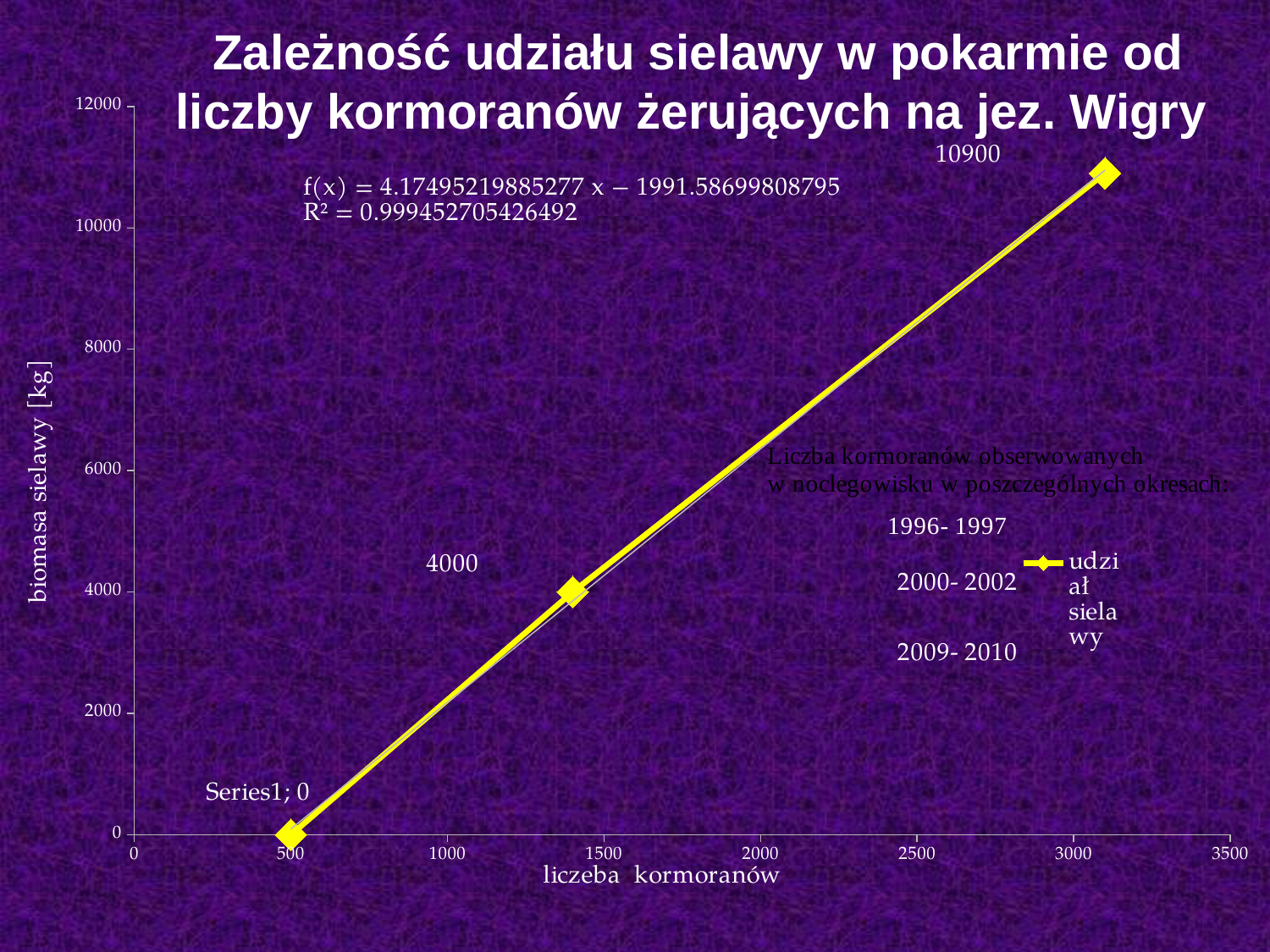

# Zależność udziału sielawy w pokarmie od liczby kormoranów żerujących na jez. Wigry

### Chart

| Category | udział sielawy |
|---|---|